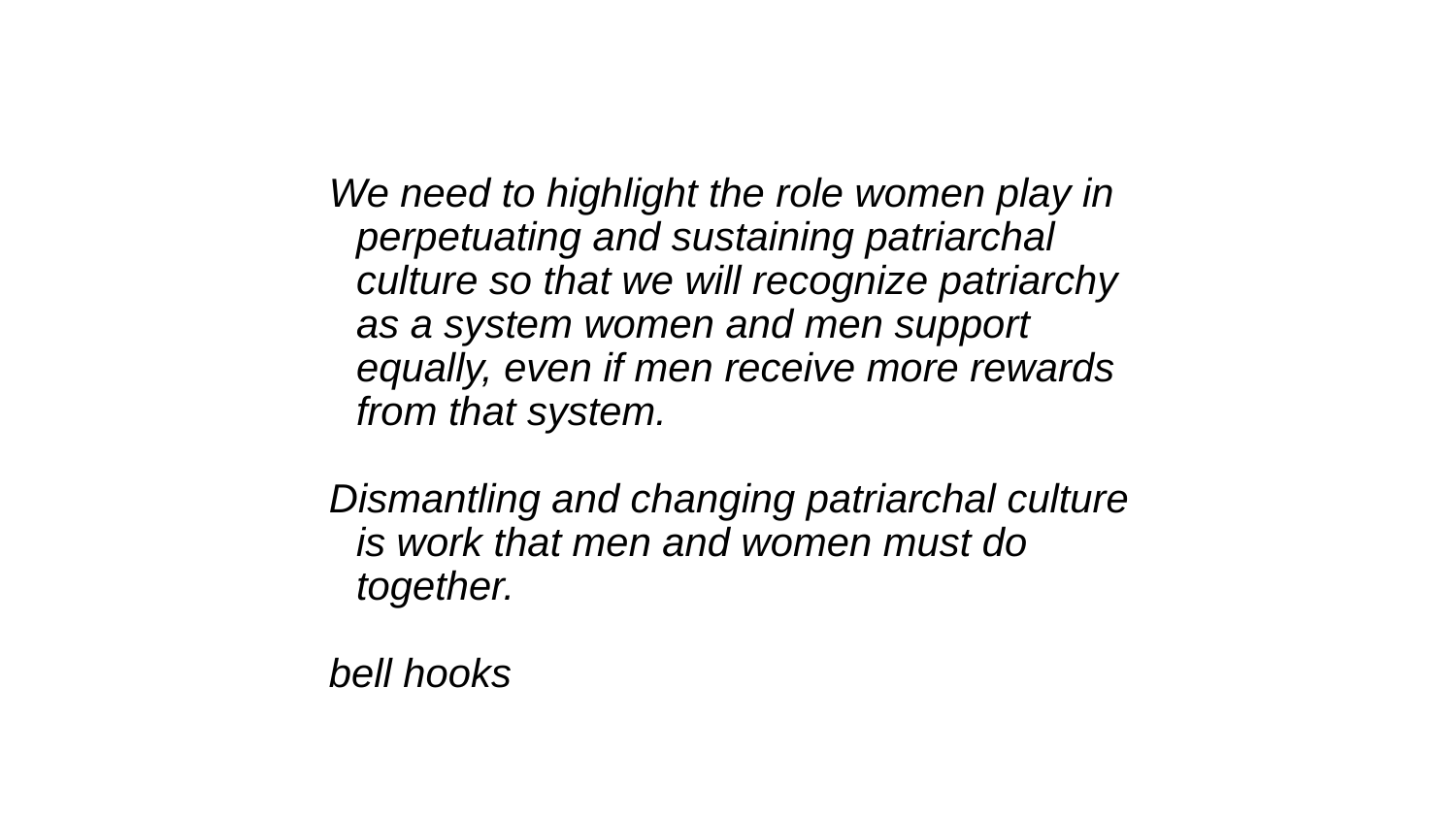

We need to highlight the role women play in perpetuating and sustaining patriarchal culture so that we will recognize patriarchy as a system women and men support equally, even if men receive more rewards from that system.

Dismantling and changing patriarchal culture is work that men and women must do together.

bell hooks